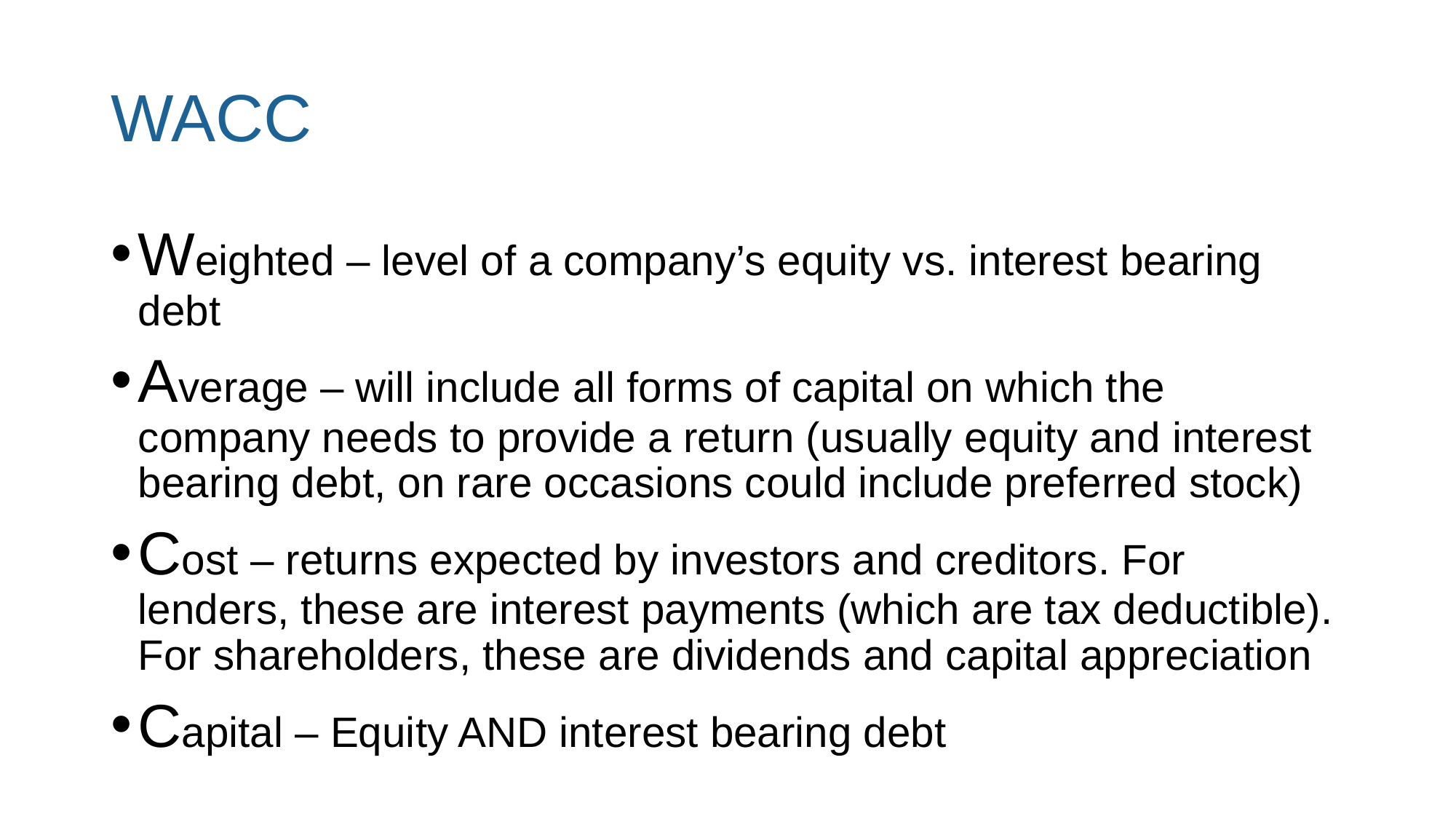

# WACC
Weighted – level of a company’s equity vs. interest bearing debt
Average – will include all forms of capital on which the company needs to provide a return (usually equity and interest bearing debt, on rare occasions could include preferred stock)
Cost – returns expected by investors and creditors. For lenders, these are interest payments (which are tax deductible). For shareholders, these are dividends and capital appreciation
Capital – Equity AND interest bearing debt